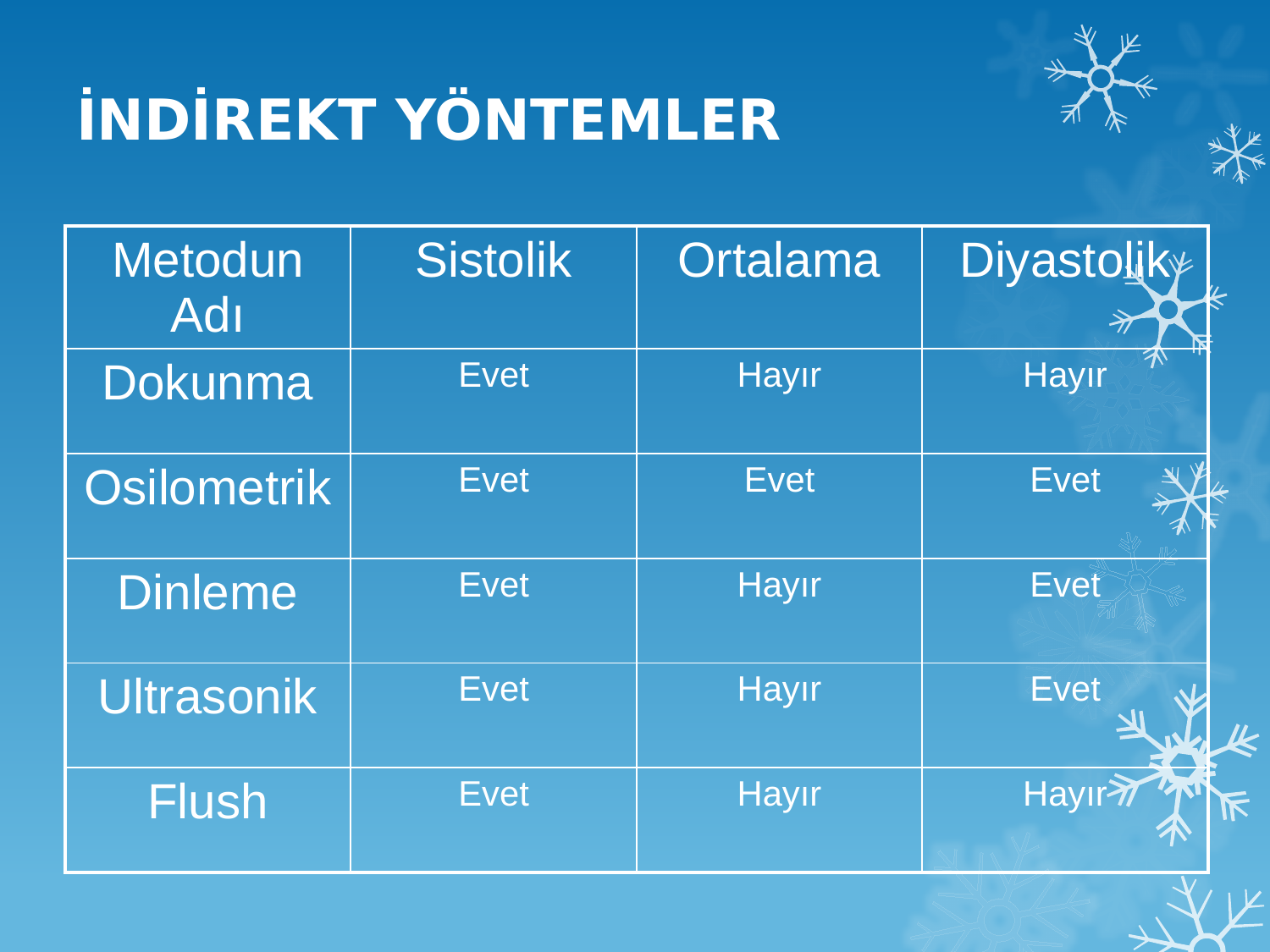

# İNDİREKT YÖNTEMLER
| Metodun Adı | Sistolik | Ortalama | Diyastolik |
| --- | --- | --- | --- |
| Dokunma | Evet | Hayır | Hayır |
| Osilometrik | Evet | Evet | Evet |
| Dinleme | Evet | Hayır | Evet |
| Ultrasonik | Evet | Hayır | Evet |
| Flush | Evet | Hayır | Hayır |